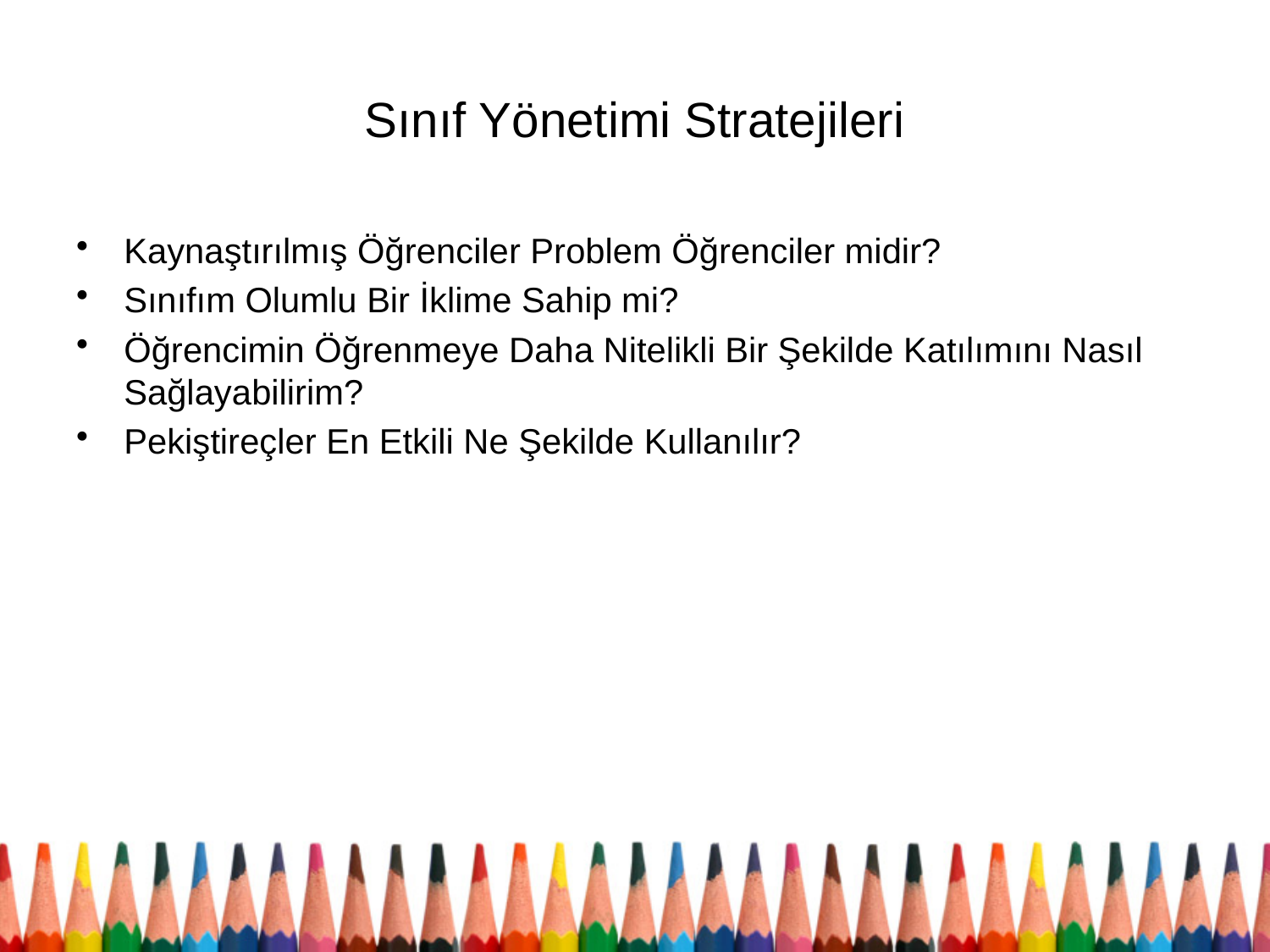

# Sınıf Yönetimi Stratejileri
Kaynaştırılmış Öğrenciler Problem Öğrenciler midir?
Sınıfım Olumlu Bir İklime Sahip mi?
Öğrencimin Öğrenmeye Daha Nitelikli Bir Şekilde Katılımını Nasıl Sağlayabilirim?
Pekiştireçler En Etkili Ne Şekilde Kullanılır?